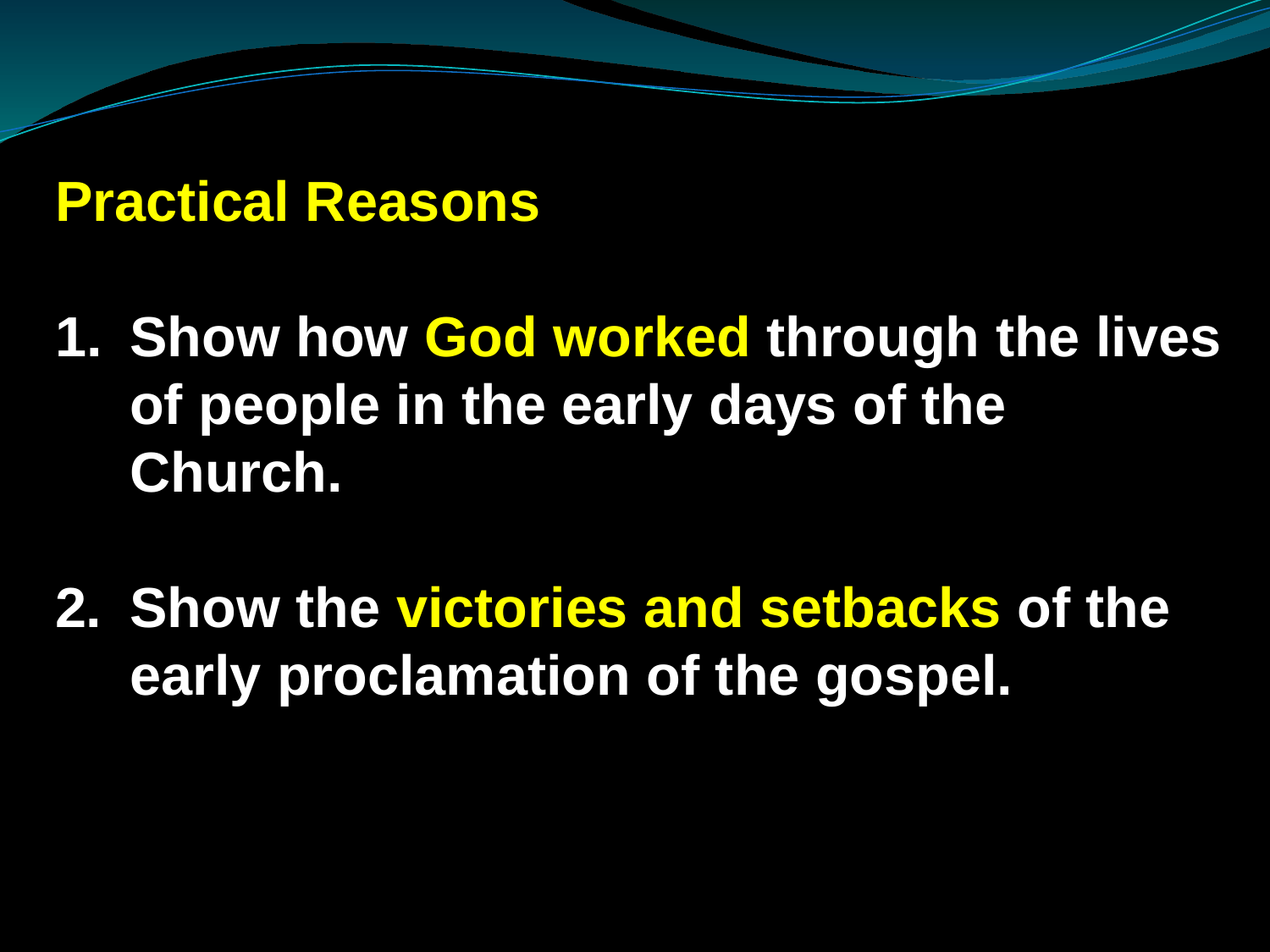

Practical Reasons

Show how God worked through the lives of people in the early days of the Church.

2.	Show the victories and setbacks of the early proclamation of the gospel.